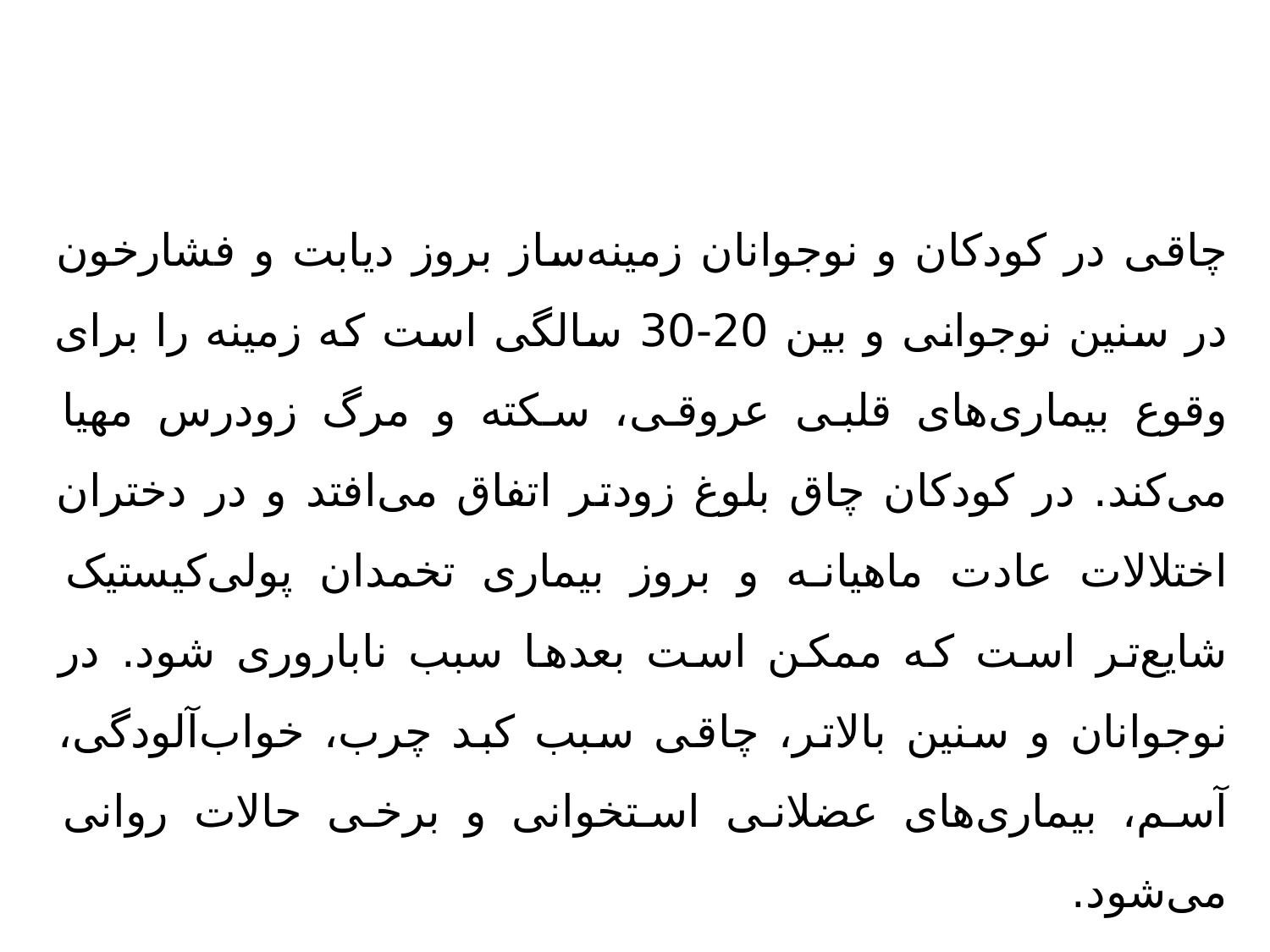

#
چاقی در کودکان و نوجوانان زمینه‌ساز بروز دیابت و فشارخون در سنین نوجوانی و بین 20-30 سالگی است که زمینه را برای وقوع بیماری‌های قلبی عروقی، سکته و مرگ زودرس مهیا می‌کند. در کودکان چاق بلوغ زودتر اتفاق می‌افتد و در دختران اختلالات عادت ماهیانه و بروز بیماری تخمدان پولی‌کیستیک شایع‌تر است که ممکن است بعدها سبب ناباروری شود. در نوجوانان و سنین بالاتر، چاقی سبب کبد چرب، خواب‌آلودگی، آسم، بیماری‌های عضلانی استخوانی و برخی حالات روانی می‌شود.